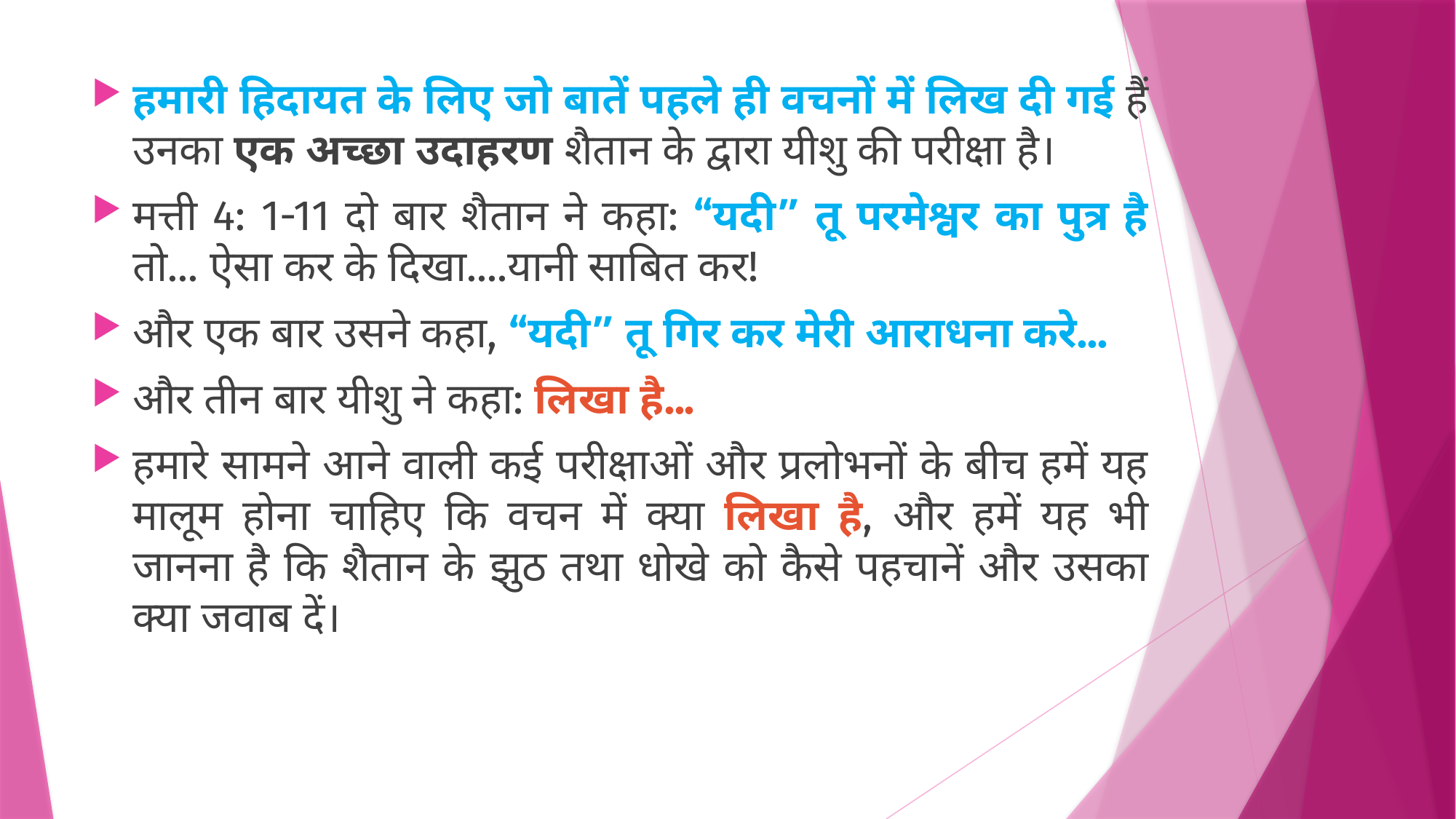

हमारी हिदायत के लिए जो बातें पहले ही वचनों में लिख दी गई हैं उनका एक अच्छा उदाहरण शैतान के द्वारा यीशु की परीक्षा है।
मत्ती 4: 1-11 दो बार शैतान ने कहा: “यदी” तू परमेश्वर का पुत्र है तो... ऐसा कर के दिखा....यानी साबित कर!
और एक बार उसने कहा, “यदी” तू गिर कर मेरी आराधना करे...
और तीन बार यीशु ने कहा: लिखा है...
हमारे सामने आने वाली कई परीक्षाओं और प्रलोभनों के बीच हमें यह मालूम होना चाहिए कि वचन में क्या लिखा है, और हमें यह भी जानना है कि शैतान के झुठ तथा धोखे को कैसे पहचानें और उसका क्या जवाब दें।